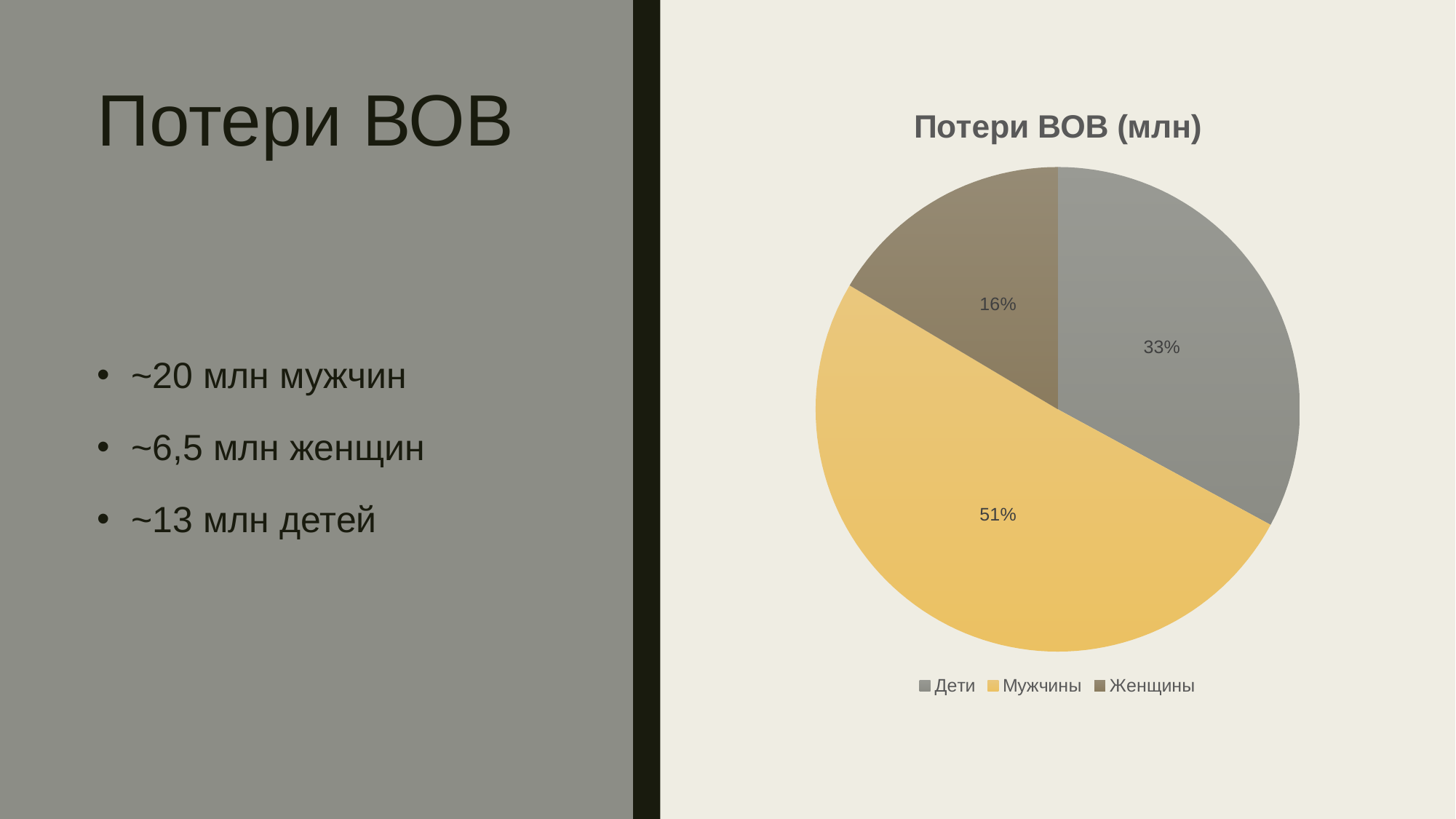

# Потери ВОВ

### Chart:

| Category | Потери ВОВ (млн) |
|---|---|
| Дети | 13.0 |
| Мужчины | 20.0 |
| Женщины | 6.5 |
~20 млн мужчин
~6,5 млн женщин
~13 млн детей